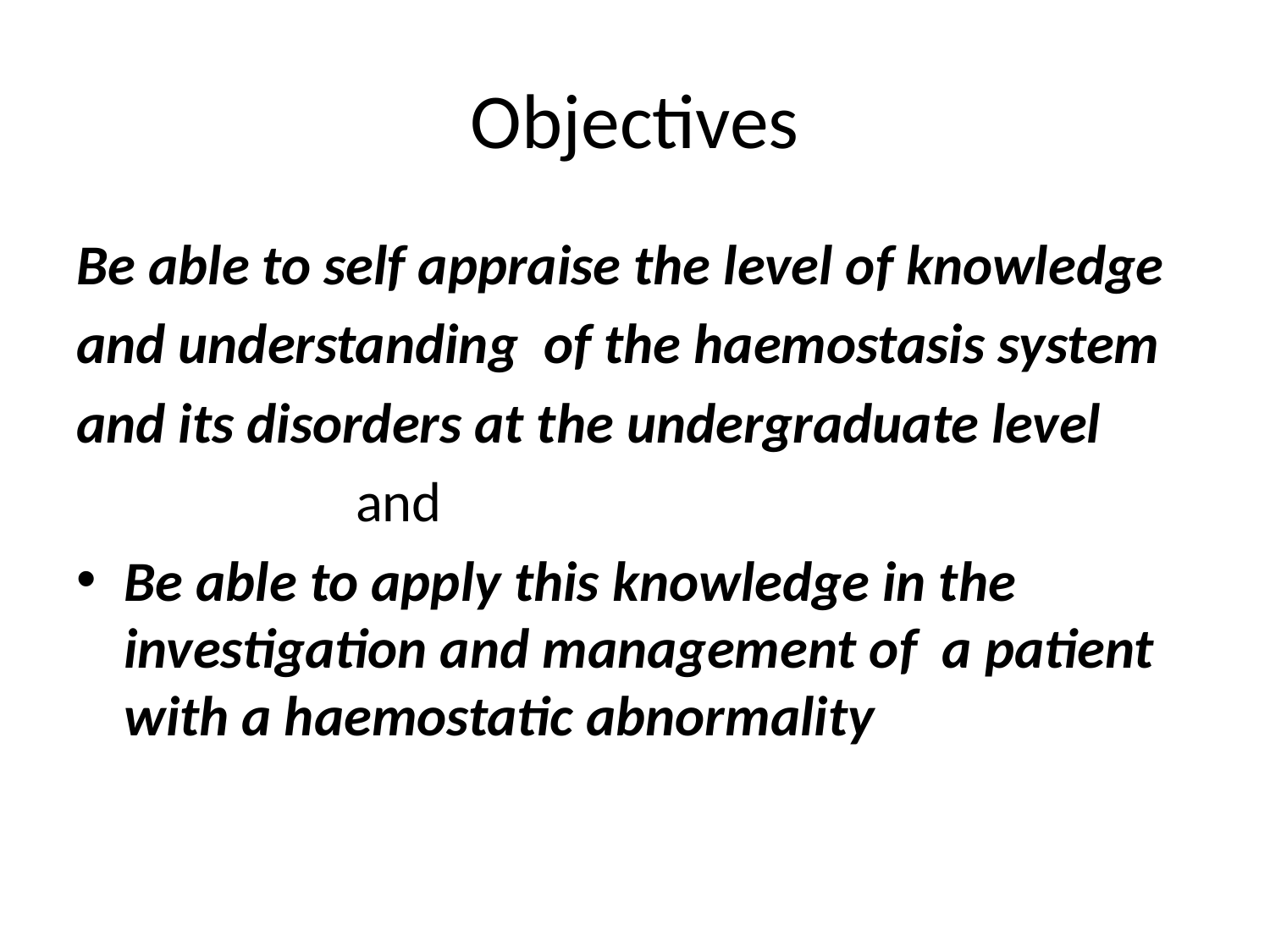

# Objectives
Be able to self appraise the level of knowledge
and understanding  of the haemostasis system
and its disorders at the undergraduate level
                      and
Be able to apply this knowledge in the investigation and management of  a patient with a haemostatic abnormality